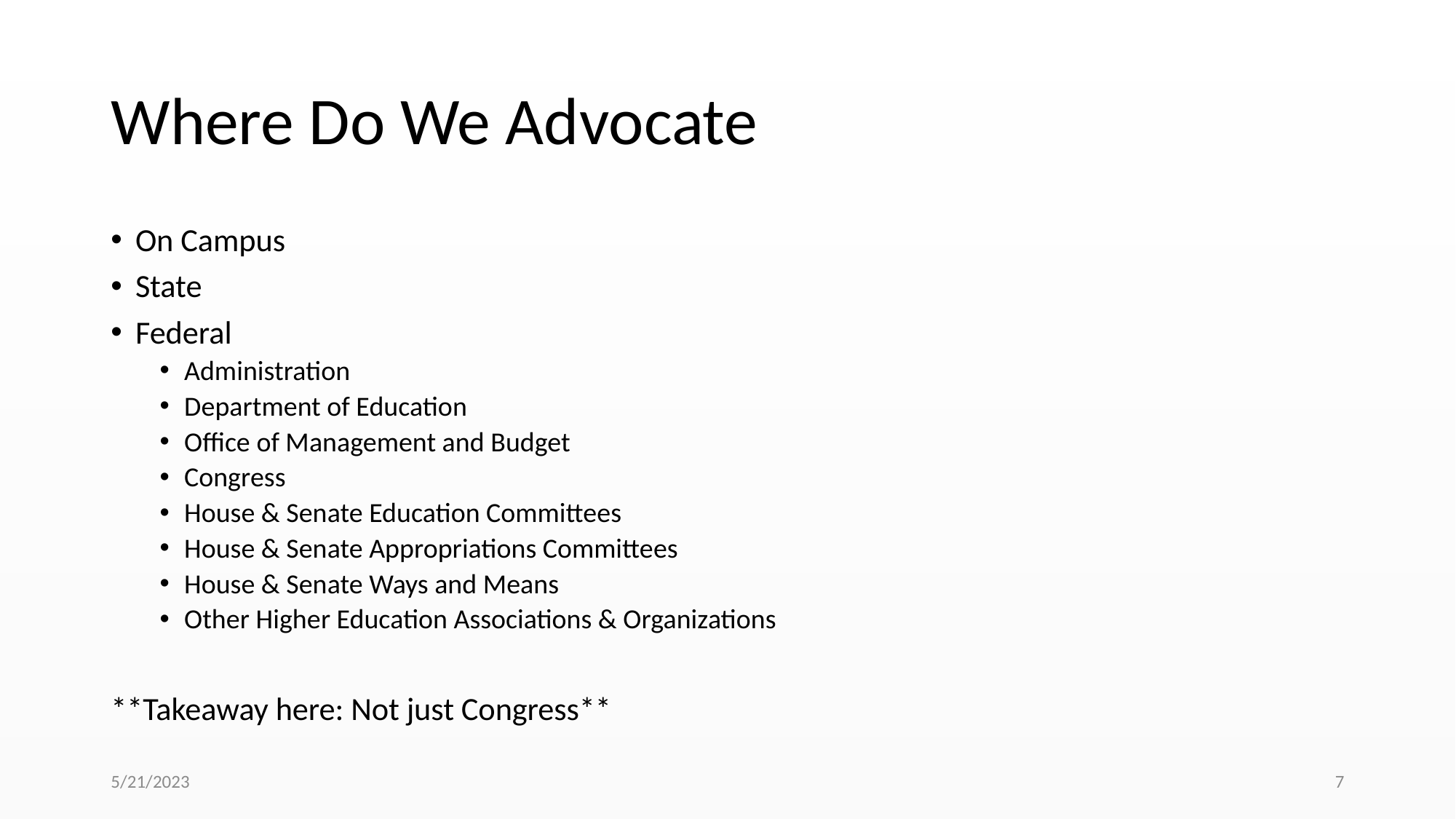

# Where Do We Advocate
On Campus
State
Federal
Administration
Department of Education
Office of Management and Budget
Congress
House & Senate Education Committees
House & Senate Appropriations Committees
House & Senate Ways and Means
Other Higher Education Associations & Organizations

**Takeaway here: Not just Congress**

5/21/2023
7